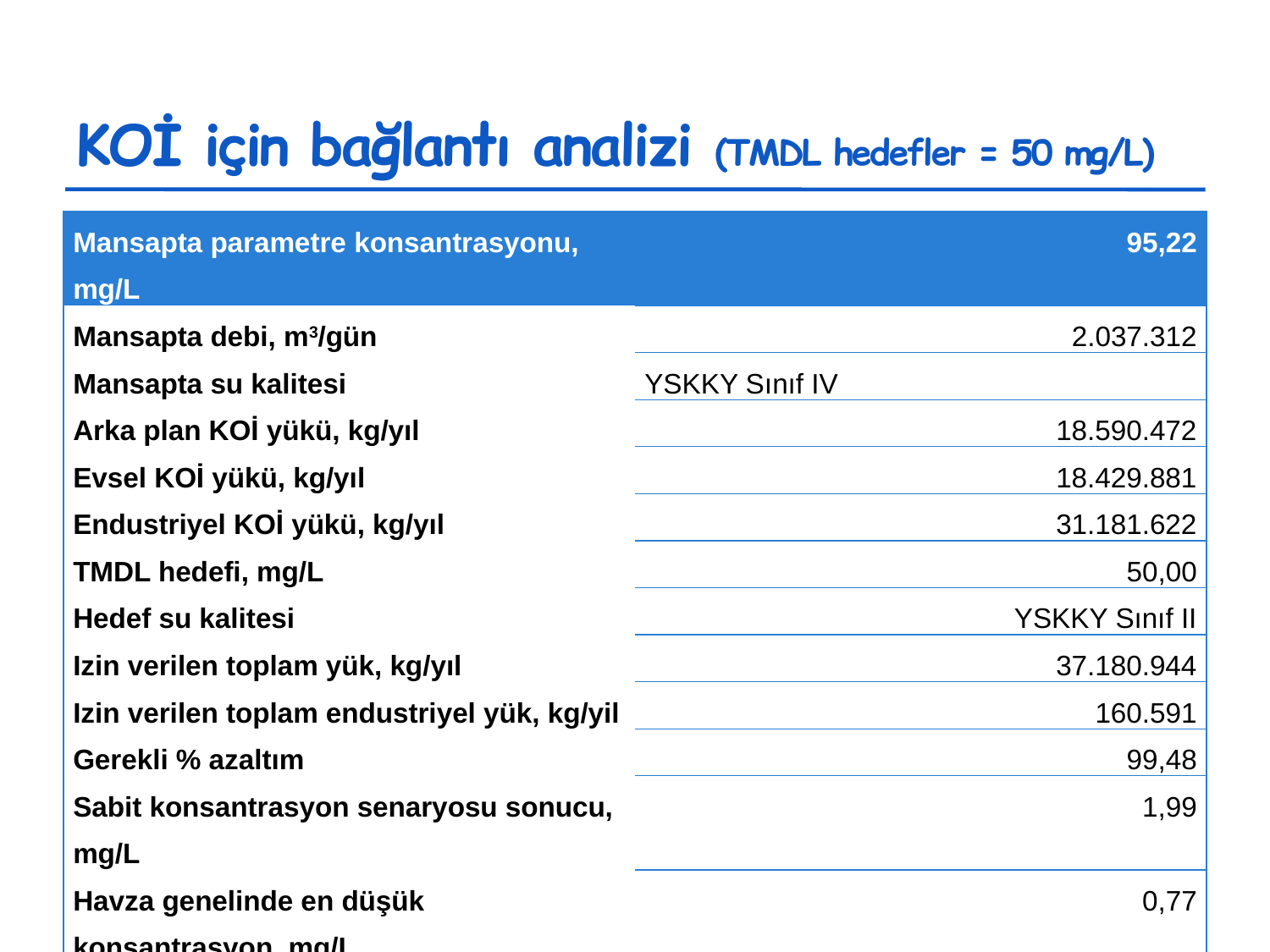

# KOİ için bağlantı analizi (TMDL hedefler = 50 mg/L)
| Mansapta parametre konsantrasyonu, mg/L | 95,22 |
| --- | --- |
| Mansapta debi, m3/gün | 2.037.312 |
| Mansapta su kalitesi | YSKKY Sınıf IV |
| Arka plan KOİ yükü, kg/yıl | 18.590.472 |
| Evsel KOİ yükü, kg/yıl | 18.429.881 |
| Endustriyel KOİ yükü, kg/yıl | 31.181.622 |
| TMDL hedefi, mg/L | 50,00 |
| Hedef su kalitesi | YSKKY Sınıf II |
| Izin verilen toplam yük, kg/yıl | 37.180.944 |
| Izin verilen toplam endustriyel yük, kg/yil | 160.591 |
| Gerekli % azaltım | 99,48 |
| Sabit konsantrasyon senaryosu sonucu, mg/L | 1,99 |
| Havza genelinde en düşük konsantrasyon, mg/L | 0,77 |